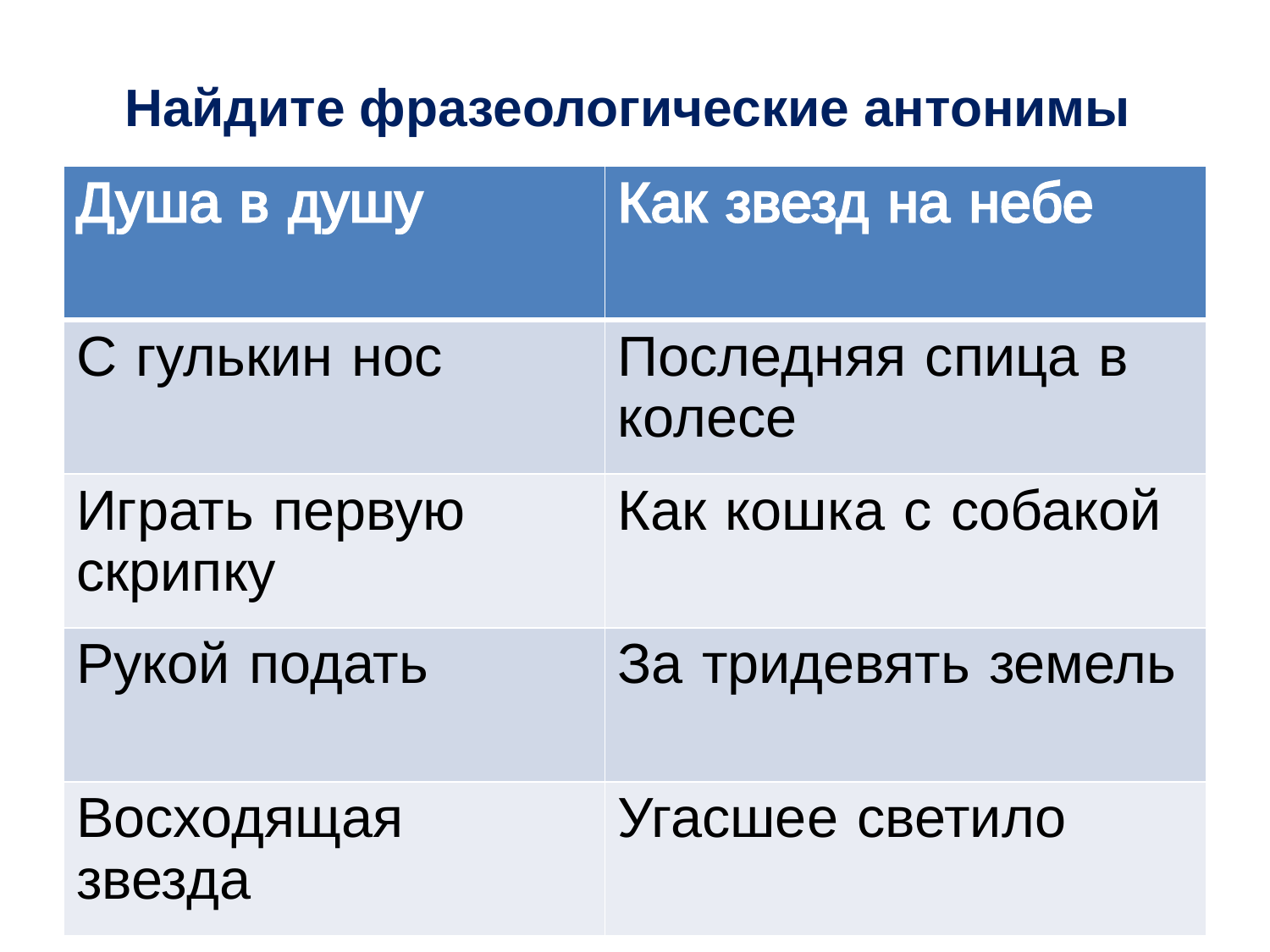

# Найдите фразеологические антонимы
| Душа в душу | Как звезд на небе |
| --- | --- |
| С гулькин нос | Последняя спица в колесе |
| Играть первую скрипку | Как кошка с собакой |
| Рукой подать | За тридевять земель |
| Восходящая звезда | Угасшее светило |